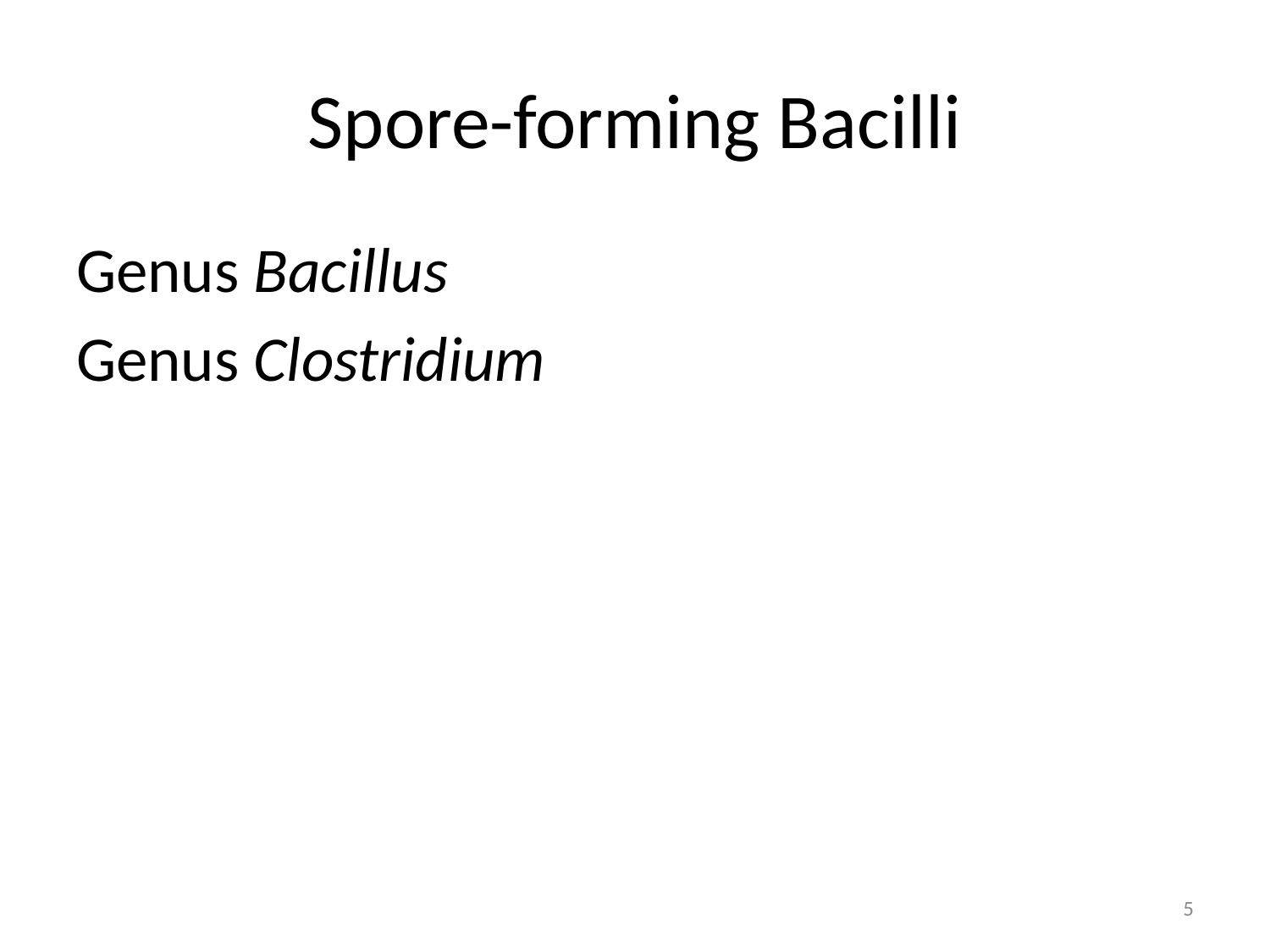

# Spore-forming Bacilli
Genus Bacillus
Genus Clostridium

5